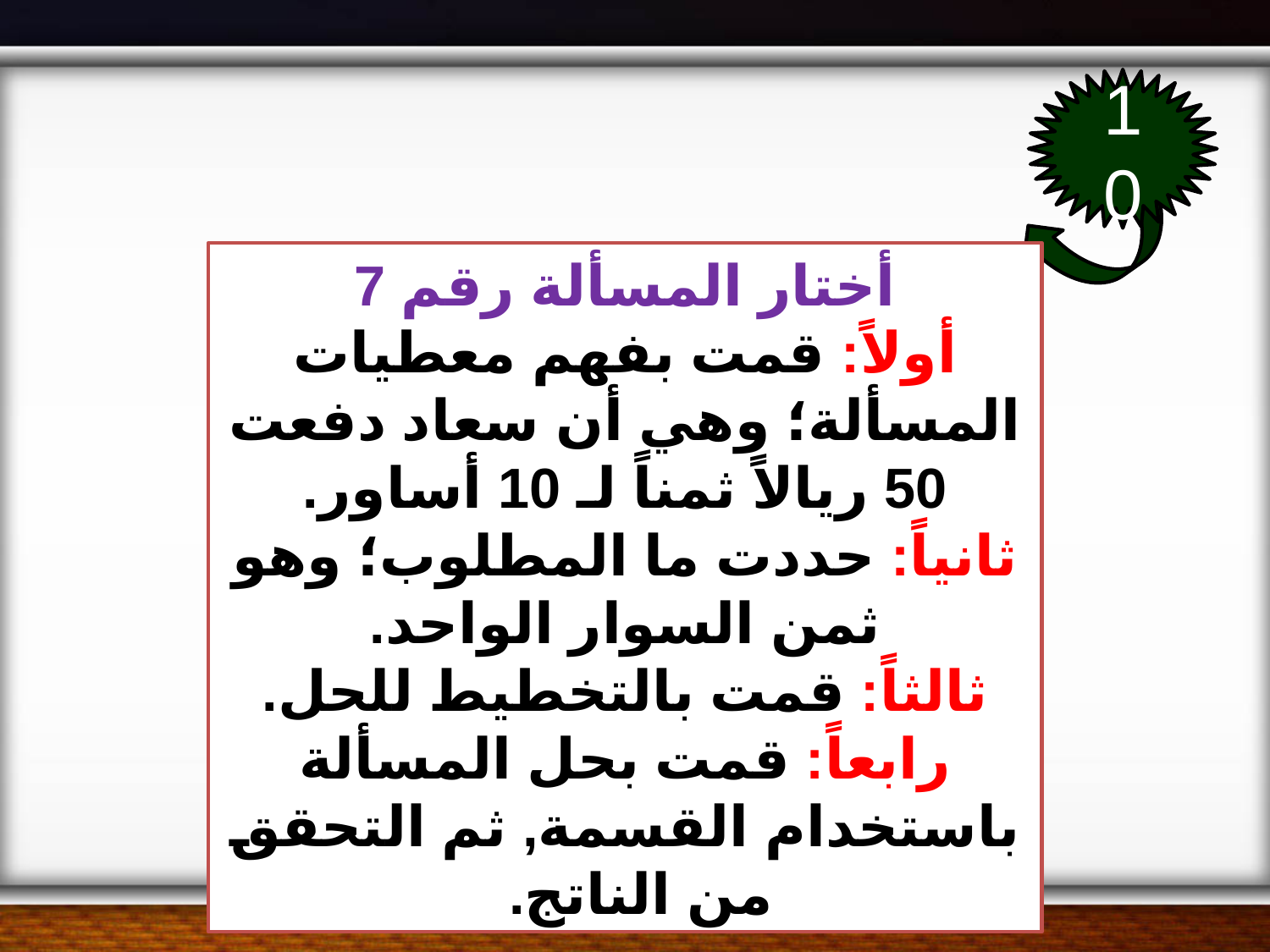

10

أختار المسألة رقم 7
أولاً: قمت بفهم معطيات المسألة؛ وهي أن سعاد دفعت 50 ريالاً ثمناً لـ 10 أساور.
ثانياً: حددت ما المطلوب؛ وهو ثمن السوار الواحد.
ثالثاً: قمت بالتخطيط للحل.
رابعاً: قمت بحل المسألة باستخدام القسمة, ثم التحقق من الناتج.